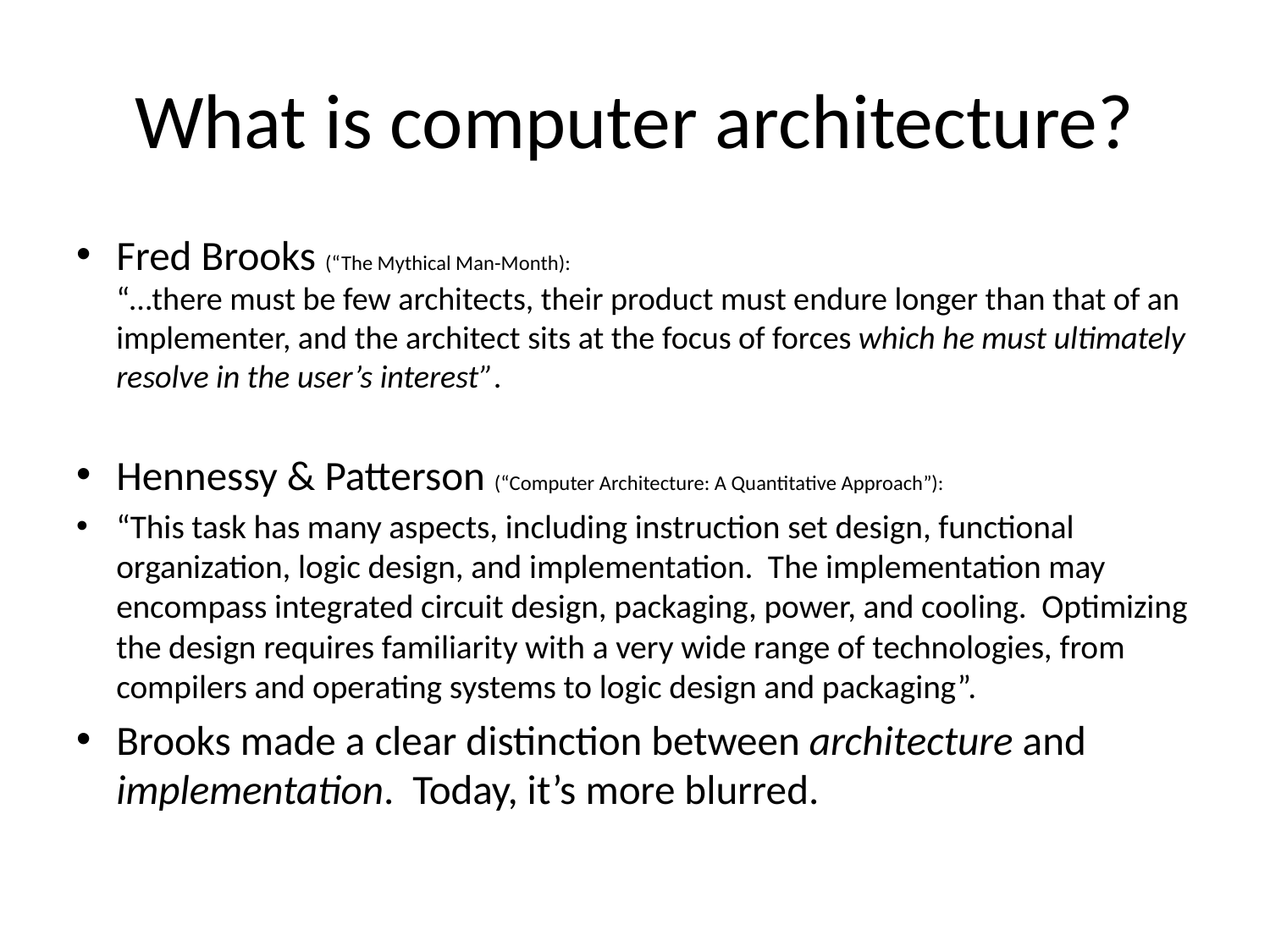

# What is computer architecture?
Fred Brooks (“The Mythical Man-Month):
“…there must be few architects, their product must endure longer than that of an implementer, and the architect sits at the focus of forces which he must ultimately resolve in the user’s interest”.

Hennessy & Patterson (“Computer Architecture: A Quantitative Approach”):
“This task has many aspects, including instruction set design, functional organization, logic design, and implementation.  The implementation may encompass integrated circuit design, packaging, power, and cooling.  Optimizing the design requires familiarity with a very wide range of technologies, from compilers and operating systems to logic design and packaging”.
Brooks made a clear distinction between architecture and implementation.  Today, it’s more blurred.